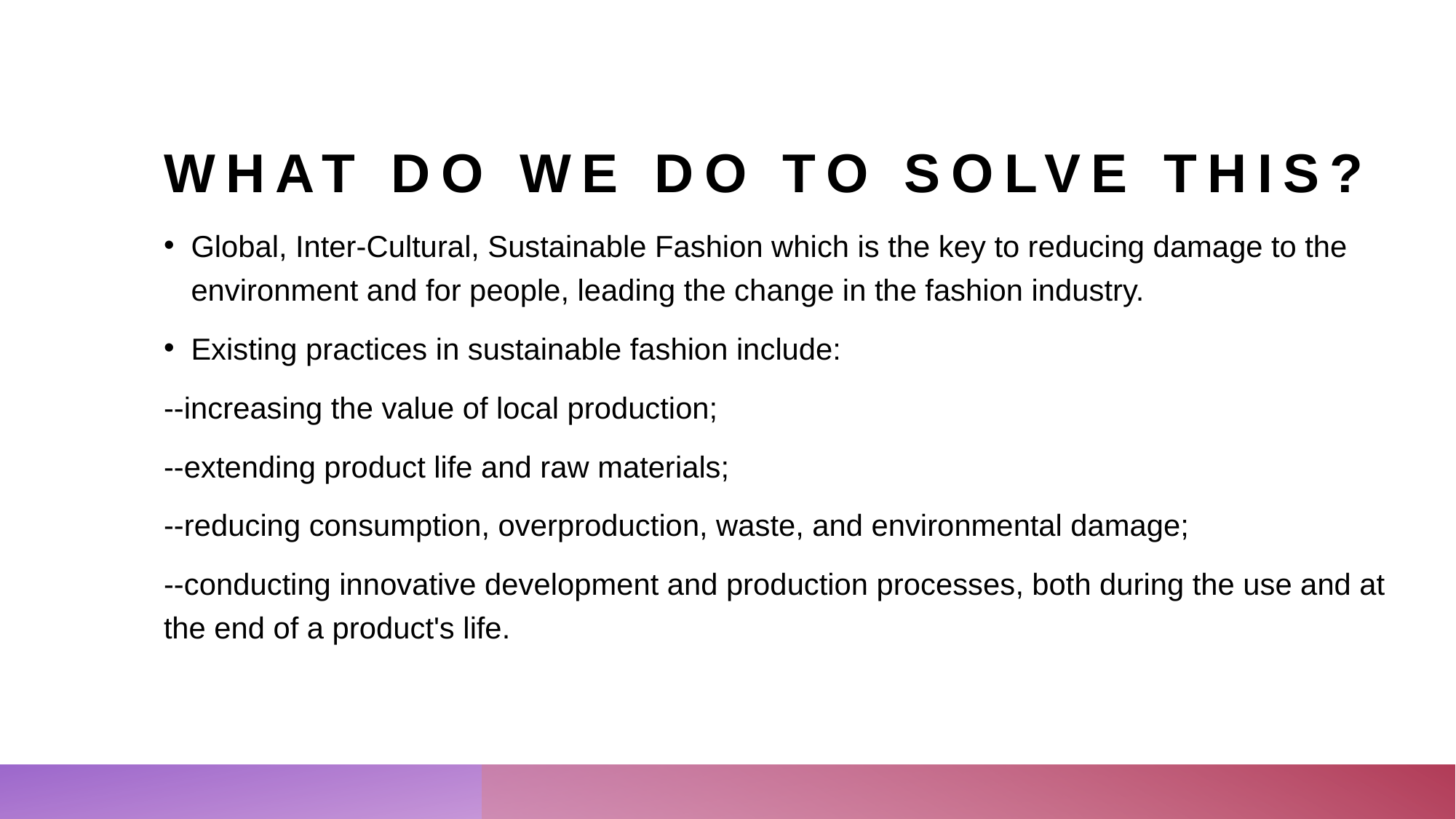

# What do we do to solve this?
Global, Inter-Cultural, Sustainable Fashion which is the key to reducing damage to the environment and for people, leading the change in the fashion industry.
Existing practices in sustainable fashion include:
--increasing the value of local production;
--extending product life and raw materials;
--reducing consumption, overproduction, waste, and environmental damage;
--conducting innovative development and production processes, both during the use and at the end of a product's life.